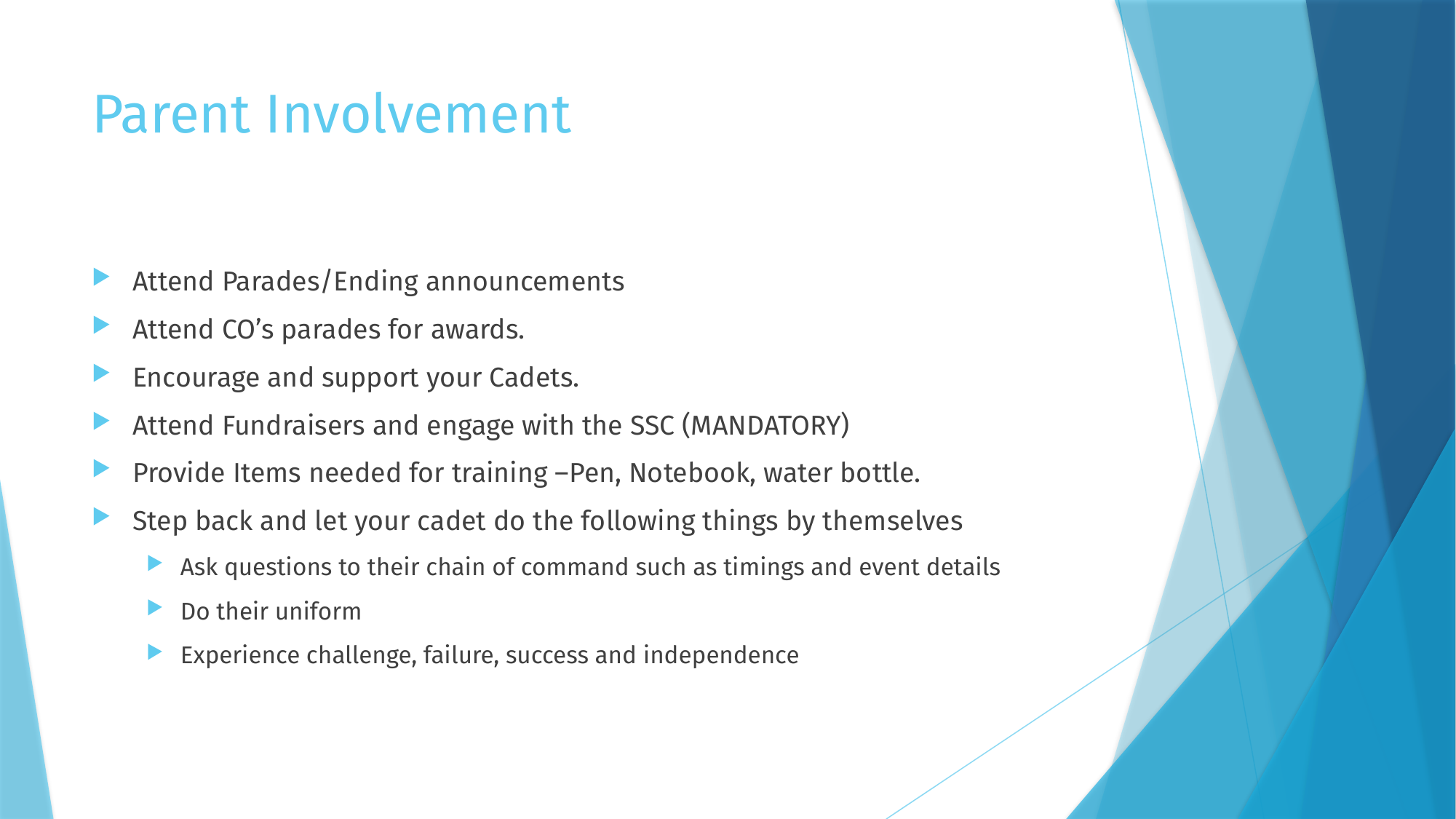

# Parent Involvement
Attend Parades/Ending announcements
Attend CO’s parades for awards.
Encourage and support your Cadets.
Attend Fundraisers and engage with the SSC (MANDATORY)
Provide Items needed for training –Pen, Notebook, water bottle.
Step back and let your cadet do the following things by themselves
Ask questions to their chain of command such as timings and event details
Do their uniform
Experience challenge, failure, success and independence